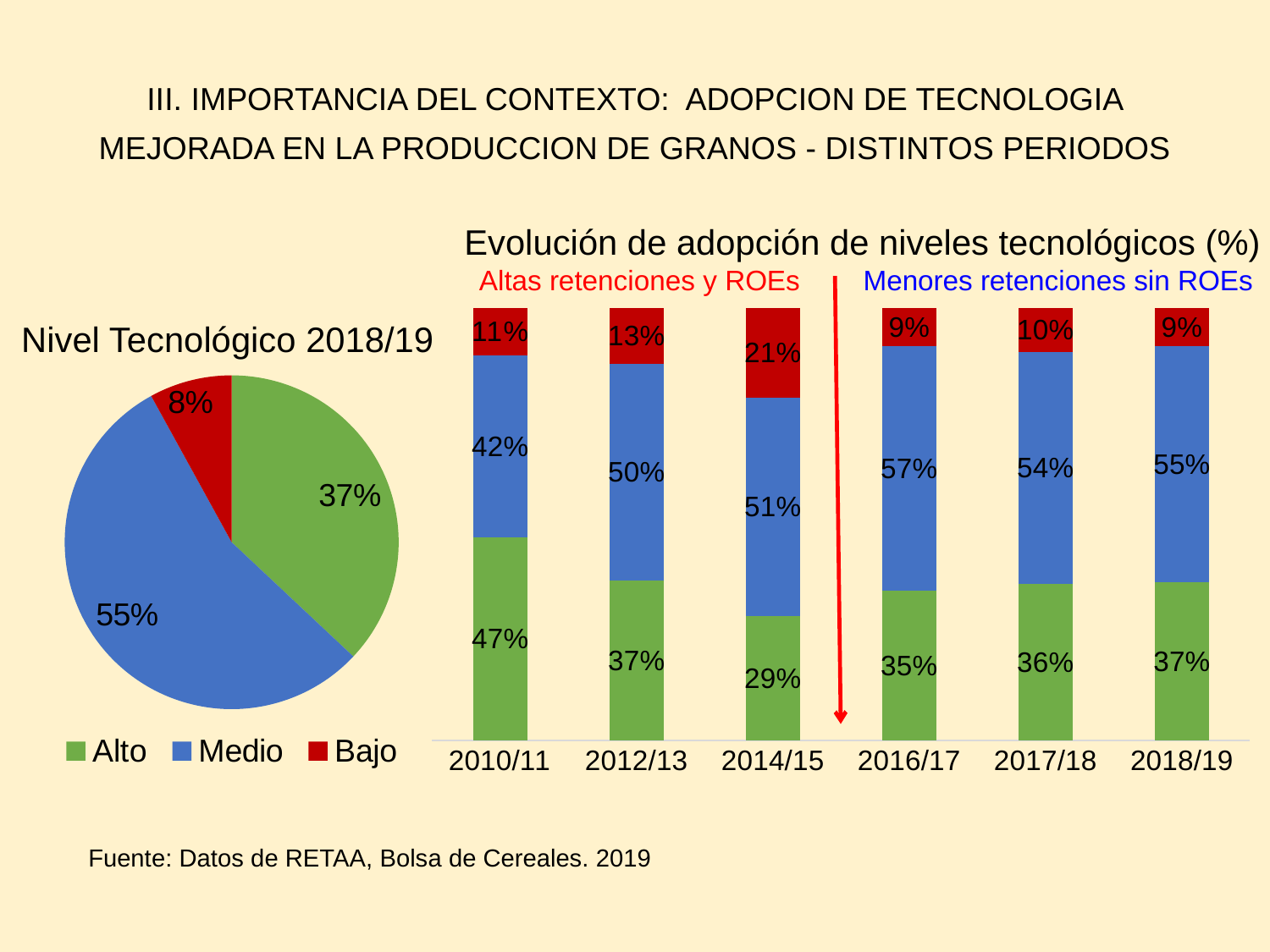

III. IMPORTANCIA DEL CONTEXTO:  ADOPCION DE TECNOLOGIA MEJORADA EN LA PRODUCCION DE GRANOS - DISTINTOS PERIODOS
Evolución de adopción de niveles tecnológicos (%)
 Altas retenciones y ROEs        Menores retenciones sin ROEs
Nivel Tecnológico 2018/19

### Chart

| Category | Alto | Medio | Bajo |
|---|---|---|---|
| 2010/11 | 0.47 | 0.42 | 0.11 |
| 2012/13 | 0.37 | 0.5 | 0.13 |
| 2014/15 | 0.29 | 0.51 | 0.21 |
| 2016/17 | 0.35 | 0.57 | 0.09 |
| 2017/18 | 0.36161511094906224 | 0.5363181781864806 | 0.10206671086445711 |
| 2018/19 | 0.3653936788404151 | 0.5454351425445163 | 0.08917117861506843 |

### Chart

| Category |  |
|---|---|
| Alto | 0.37 |
| Medio | 0.55 |
| Bajo | 0.08 |
Fuente: Datos de RETAA, Bolsa de Cereales. 2019